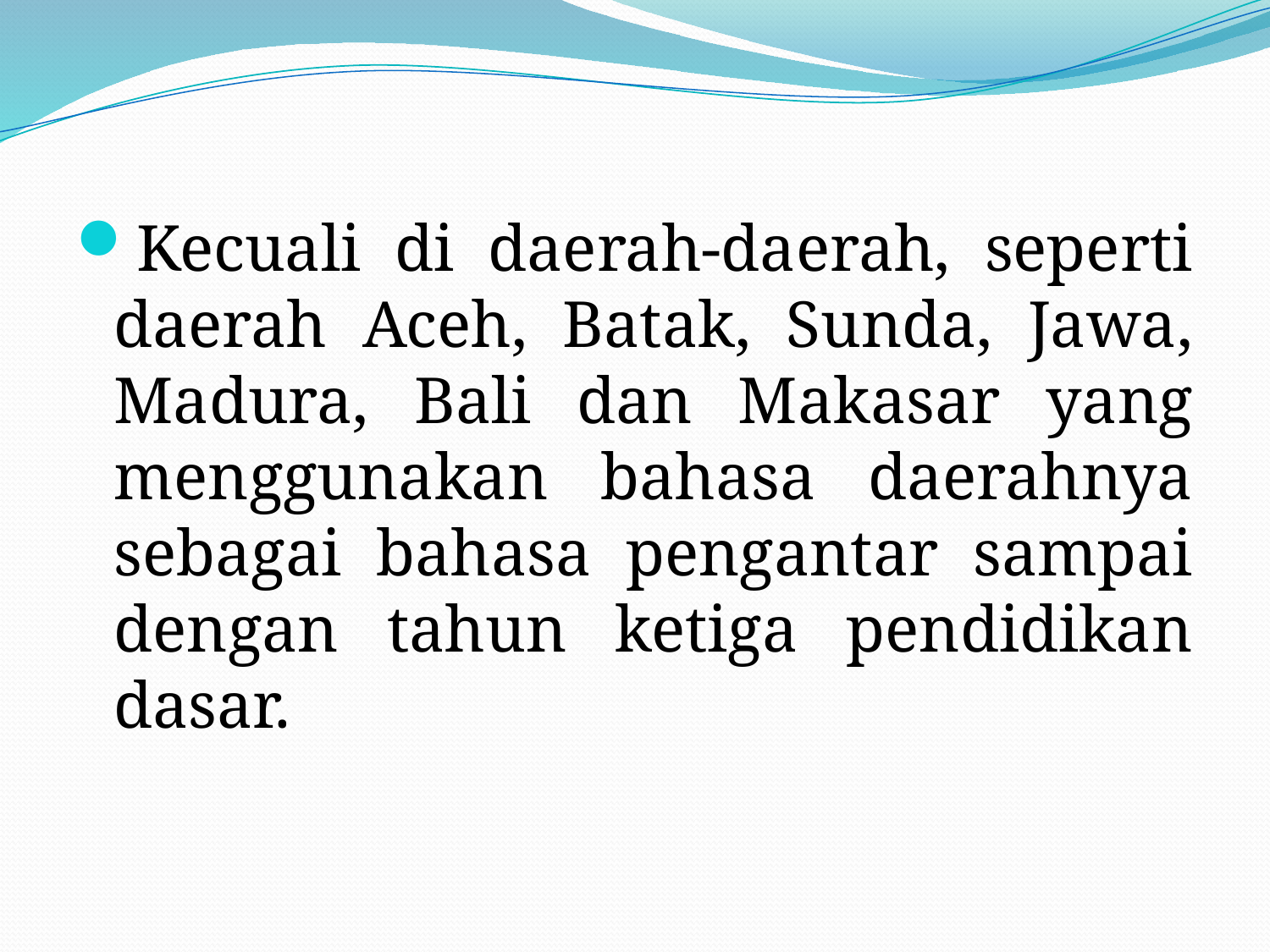

Kecuali di daerah-daerah, seperti daerah Aceh, Batak, Sunda, Jawa, Madura, Bali dan Makasar yang menggunakan bahasa daerahnya sebagai bahasa pengantar sampai dengan tahun ketiga pendidikan dasar.